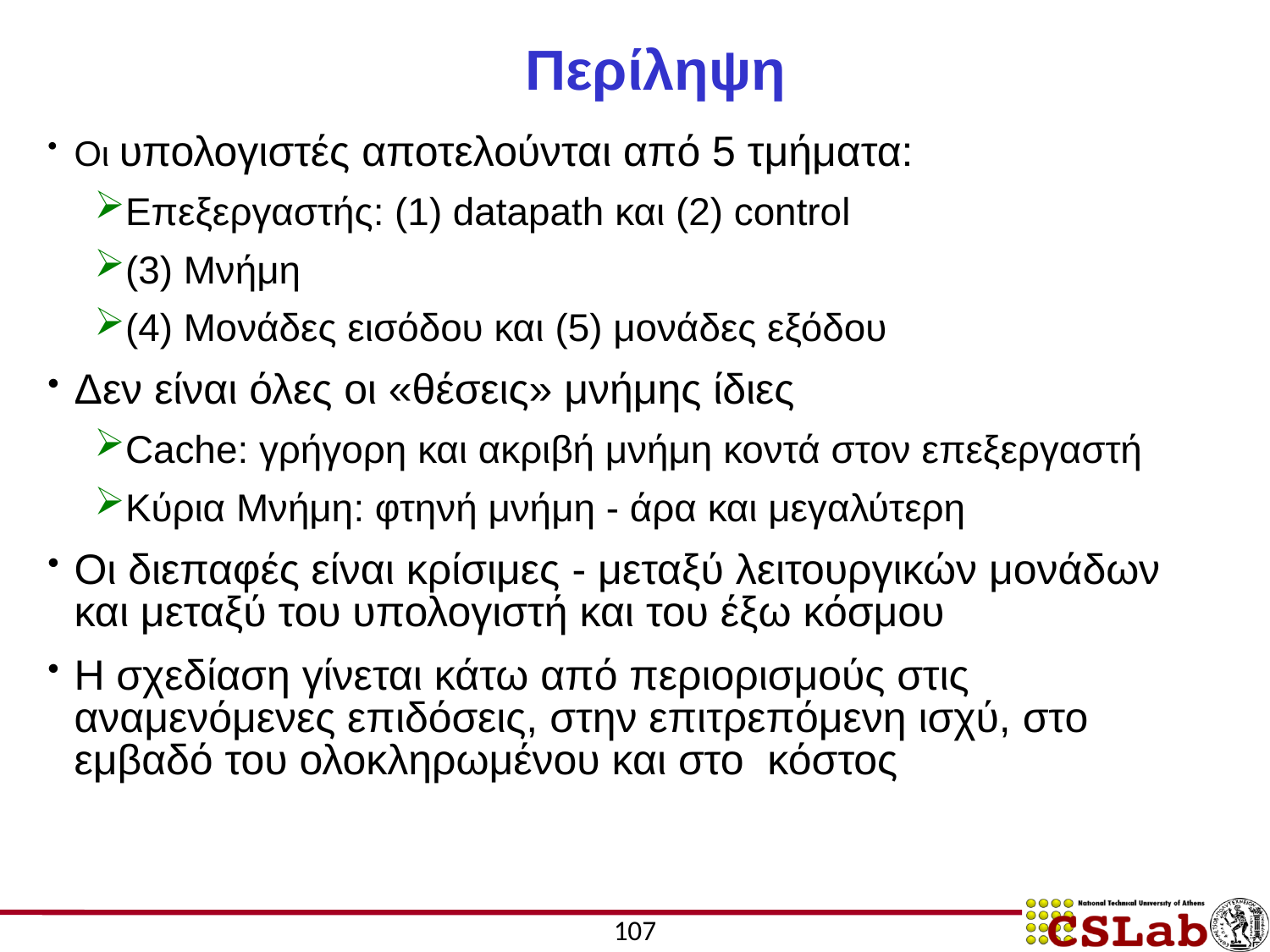

# Περίληψη
Οι υπολογιστές αποτελούνται από 5 τμήματα:
Επεξεργαστής: (1) datapath και (2) control
(3) Μνήμη
(4) Μονάδες εισόδου και (5) μονάδες εξόδου
Δεν είναι όλες οι «θέσεις» μνήμης ίδιες
Cache: γρήγορη και ακριβή μνήμη κοντά στον επεξεργαστή
Κύρια Μνήμη: φτηνή μνήμη - άρα και μεγαλύτερη
Οι διεπαφές είναι κρίσιμες - μεταξύ λειτουργικών μονάδων και μεταξύ του υπολογιστή και του έξω κόσμου
Η σχεδίαση γίνεται κάτω από περιορισμούς στις αναμενόμενες επιδόσεις, στην επιτρεπόμενη ισχύ, στο εμβαδό του ολοκληρωμένου και στο  κόστος
107